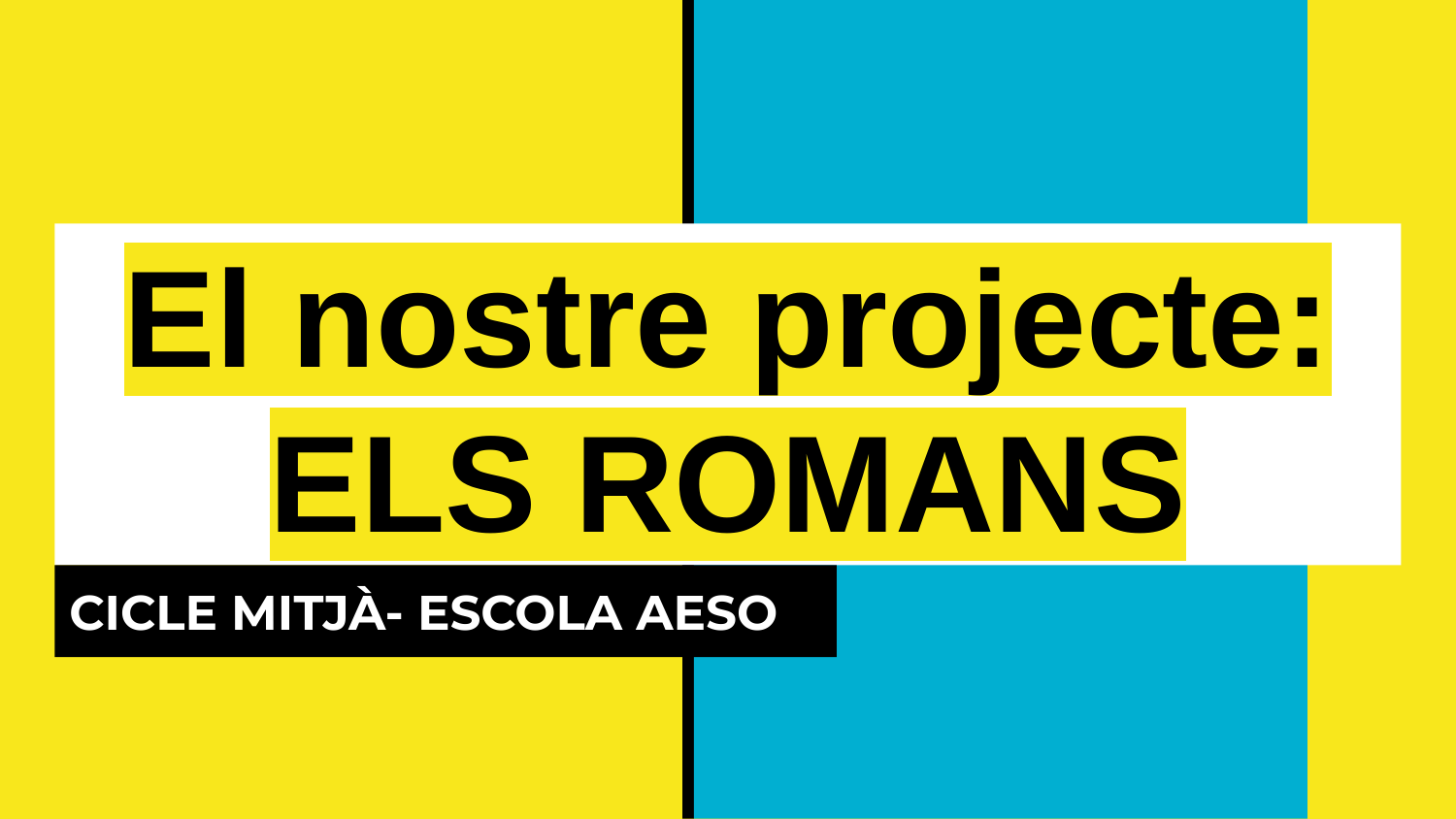

# El nostre projecte:
ELS ROMANS
CICLE MITJÀ- ESCOLA AESO